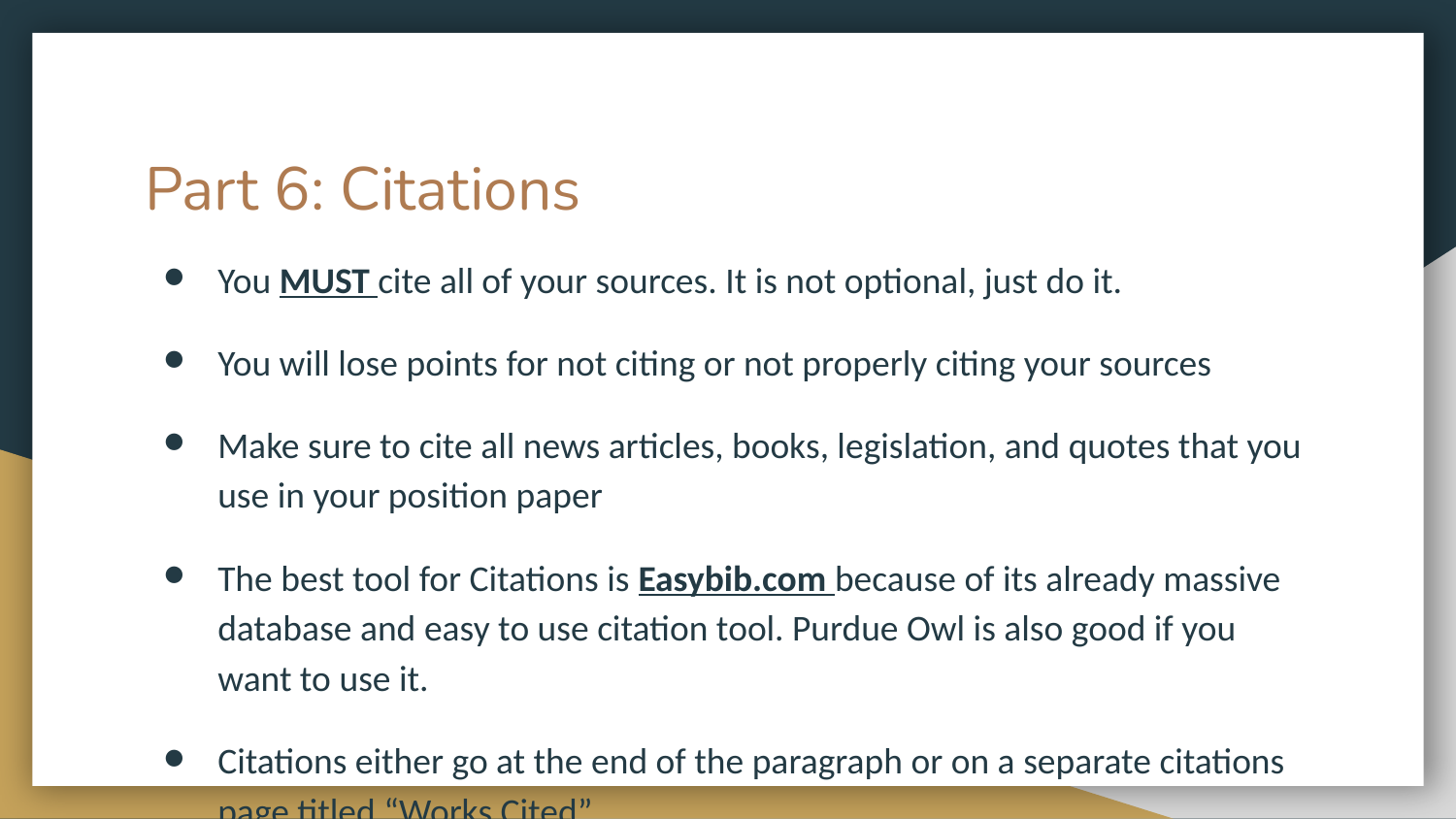

# Part 6: Citations
You MUST cite all of your sources. It is not optional, just do it.
You will lose points for not citing or not properly citing your sources
Make sure to cite all news articles, books, legislation, and quotes that you use in your position paper
The best tool for Citations is Easybib.com because of its already massive database and easy to use citation tool. Purdue Owl is also good if you want to use it.
Citations either go at the end of the paragraph or on a separate citations page titled “Works Cited”
Avoid Wikipedia